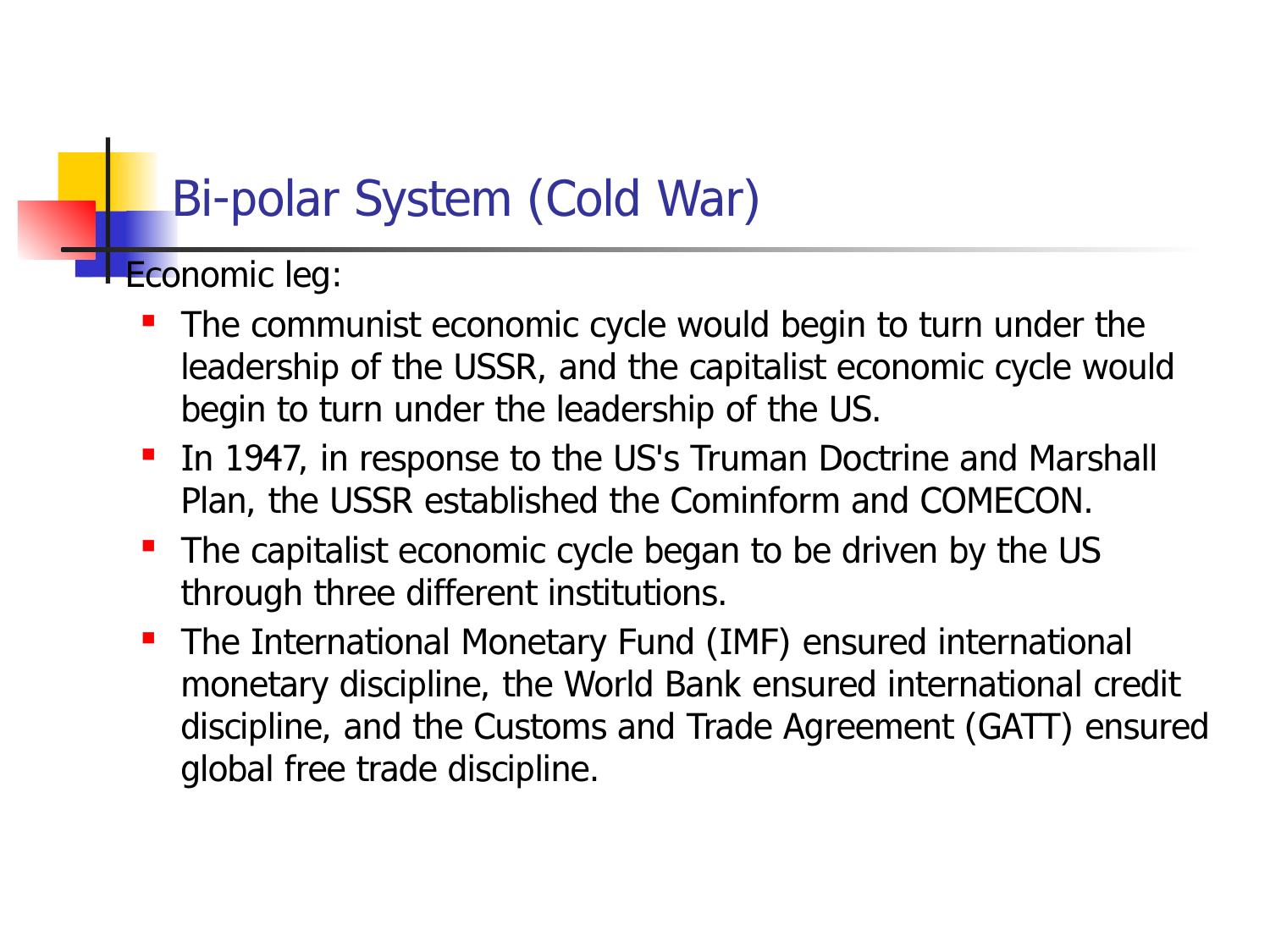

# Bi-polar System (Cold War)
Economic leg:
The communist economic cycle would begin to turn under the leadership of the USSR, and the capitalist economic cycle would begin to turn under the leadership of the US.
In 1947, in response to the US's Truman Doctrine and Marshall Plan, the USSR established the Cominform and COMECON.
The capitalist economic cycle began to be driven by the US through three different institutions.
The International Monetary Fund (IMF) ensured international monetary discipline, the World Bank ensured international credit discipline, and the Customs and Trade Agreement (GATT) ensured global free trade discipline.